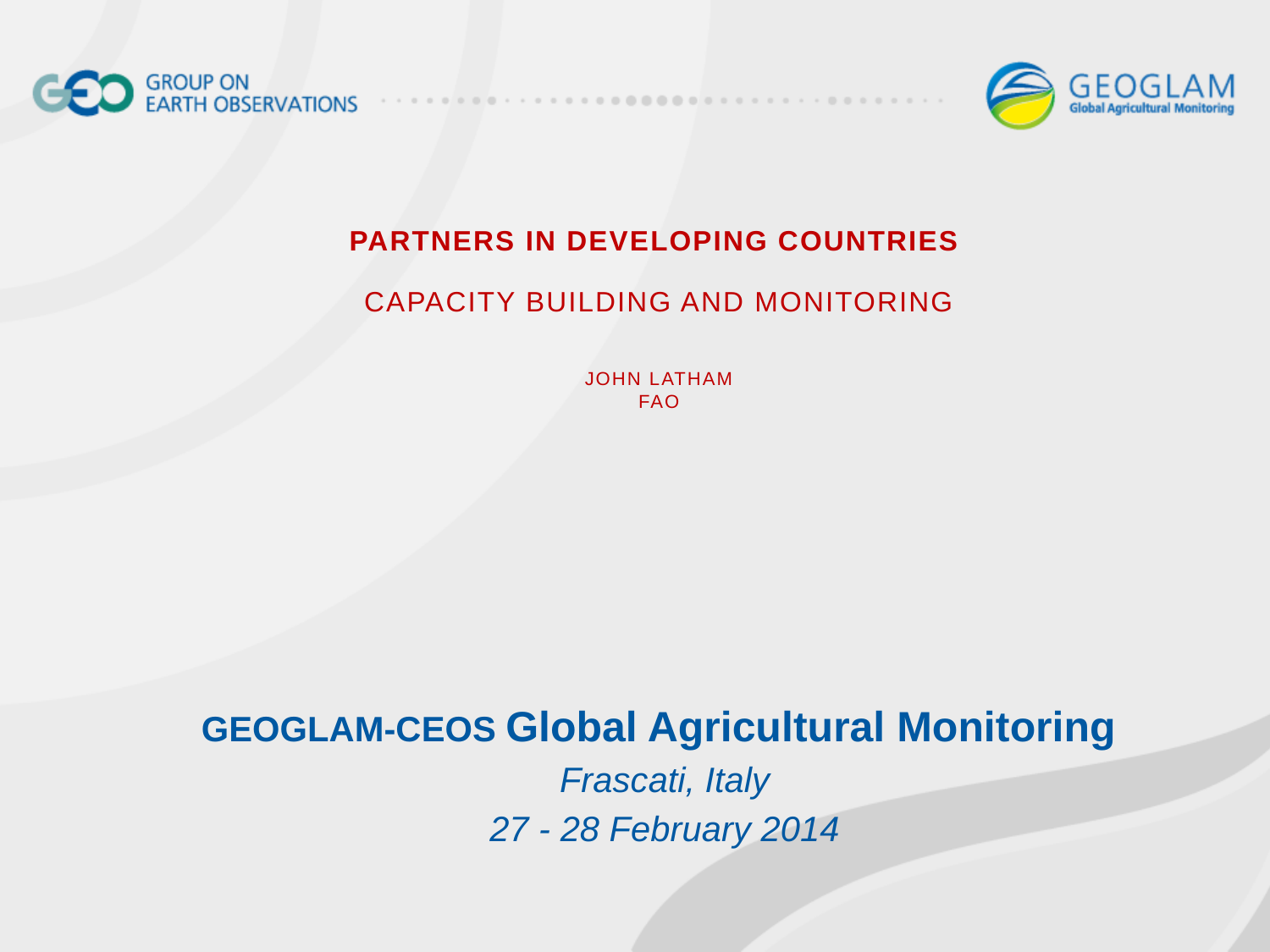

# Partners in developing countries Capacity building and monitoring John Latham FAO
GEOGLAM-CEOS Global Agricultural Monitoring
Frascati, Italy
27 - 28 February 2014